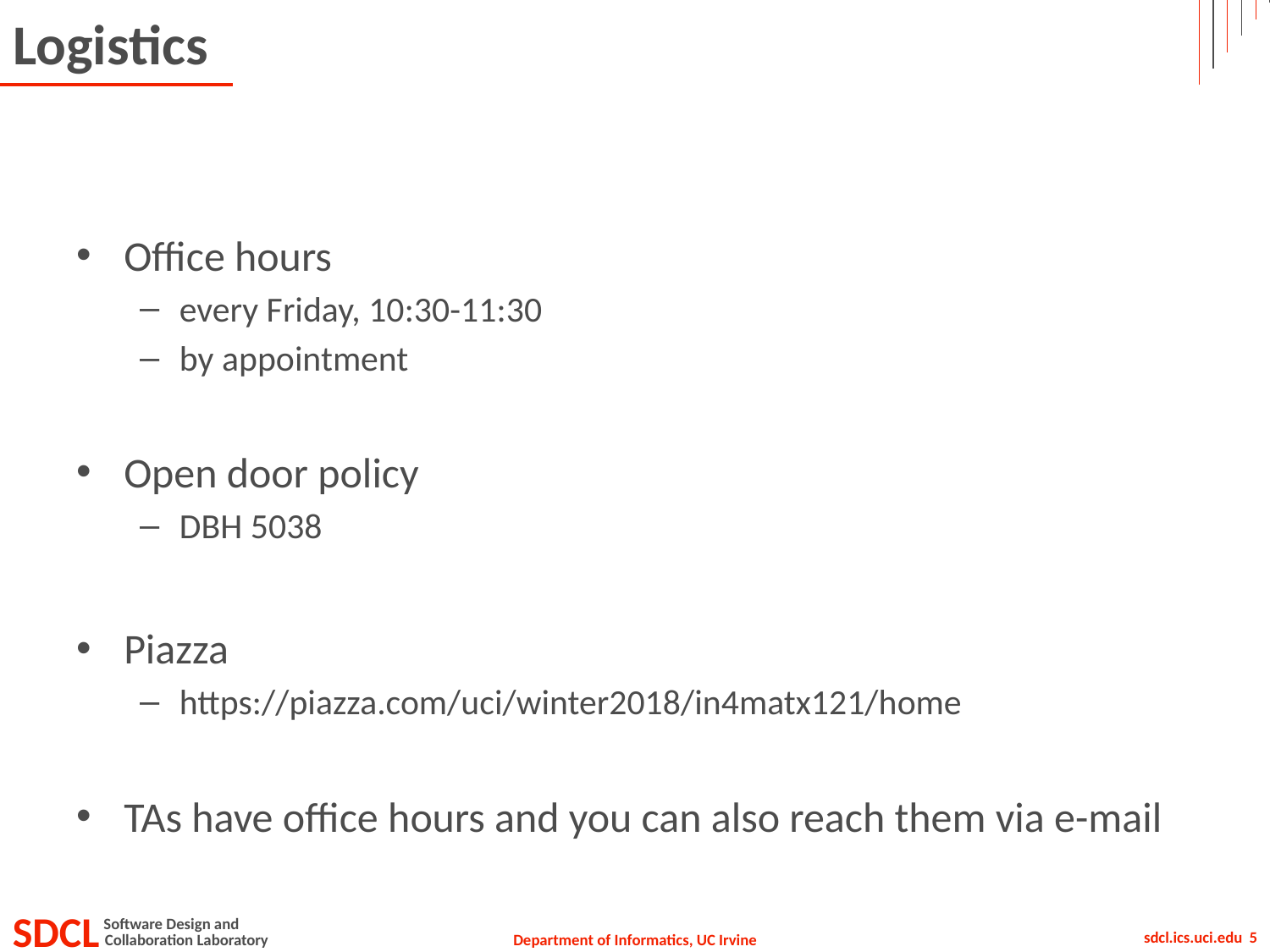

# Logistics
Office hours
every Friday, 10:30-11:30
by appointment

Open door policy
DBH 5038

Piazza
https://piazza.com/uci/winter2018/in4matx121/home

TAs have office hours and you can also reach them via e-mail